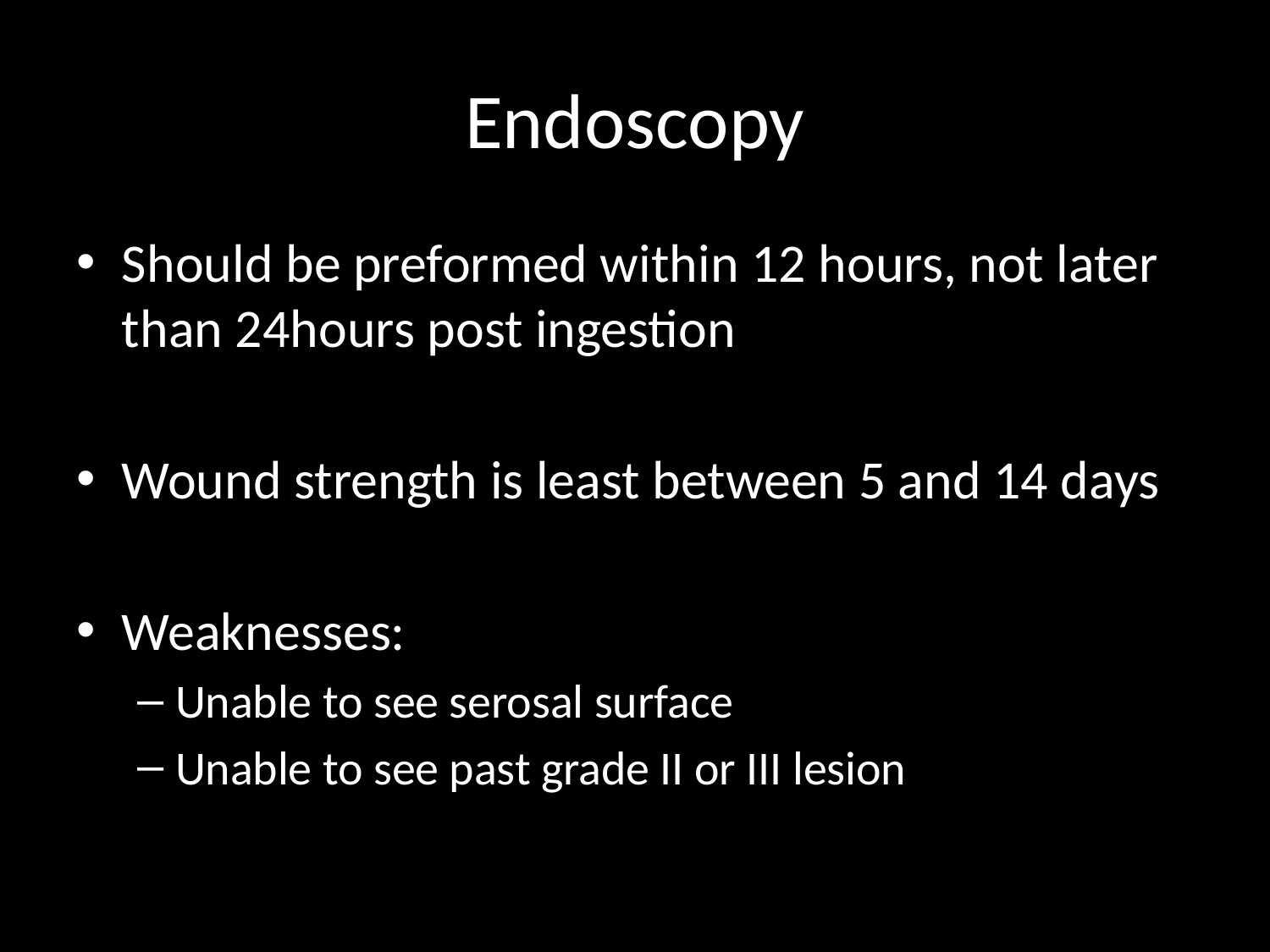

# Endoscopy
Should be preformed within 12 hours, not later than 24hours post ingestion

Wound strength is least between 5 and 14 days

Weaknesses:
Unable to see serosal surface
Unable to see past grade II or III lesion